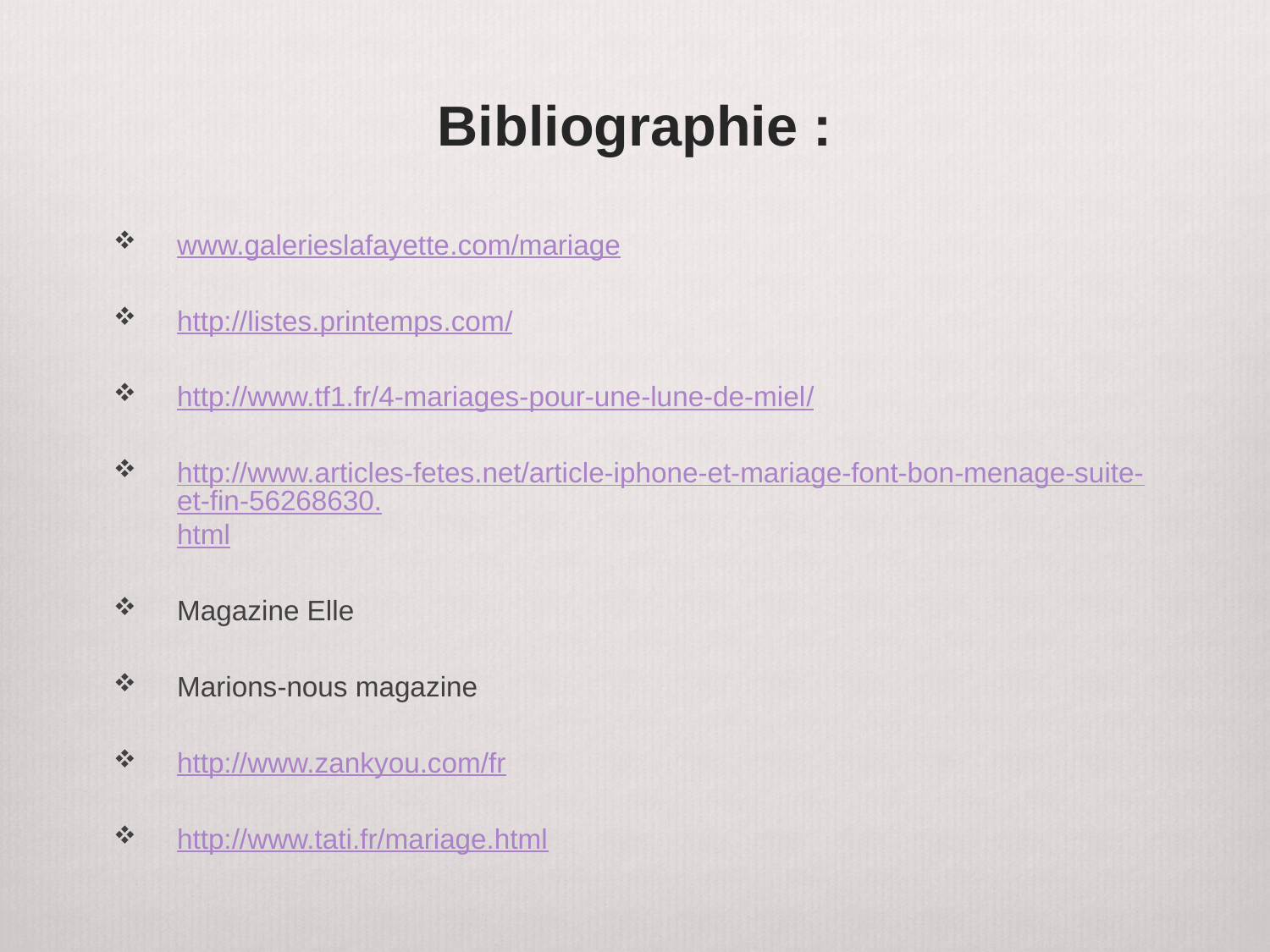

# Bibliographie :
www.galerieslafayette.com/mariage
http://listes.printemps.com/
http://www.tf1.fr/4-mariages-pour-une-lune-de-miel/
http://www.articles-fetes.net/article-iphone-et-mariage-font-bon-menage-suite-et-fin-56268630.html
Magazine Elle
Marions-nous magazine
http://www.zankyou.com/fr
http://www.tati.fr/mariage.html